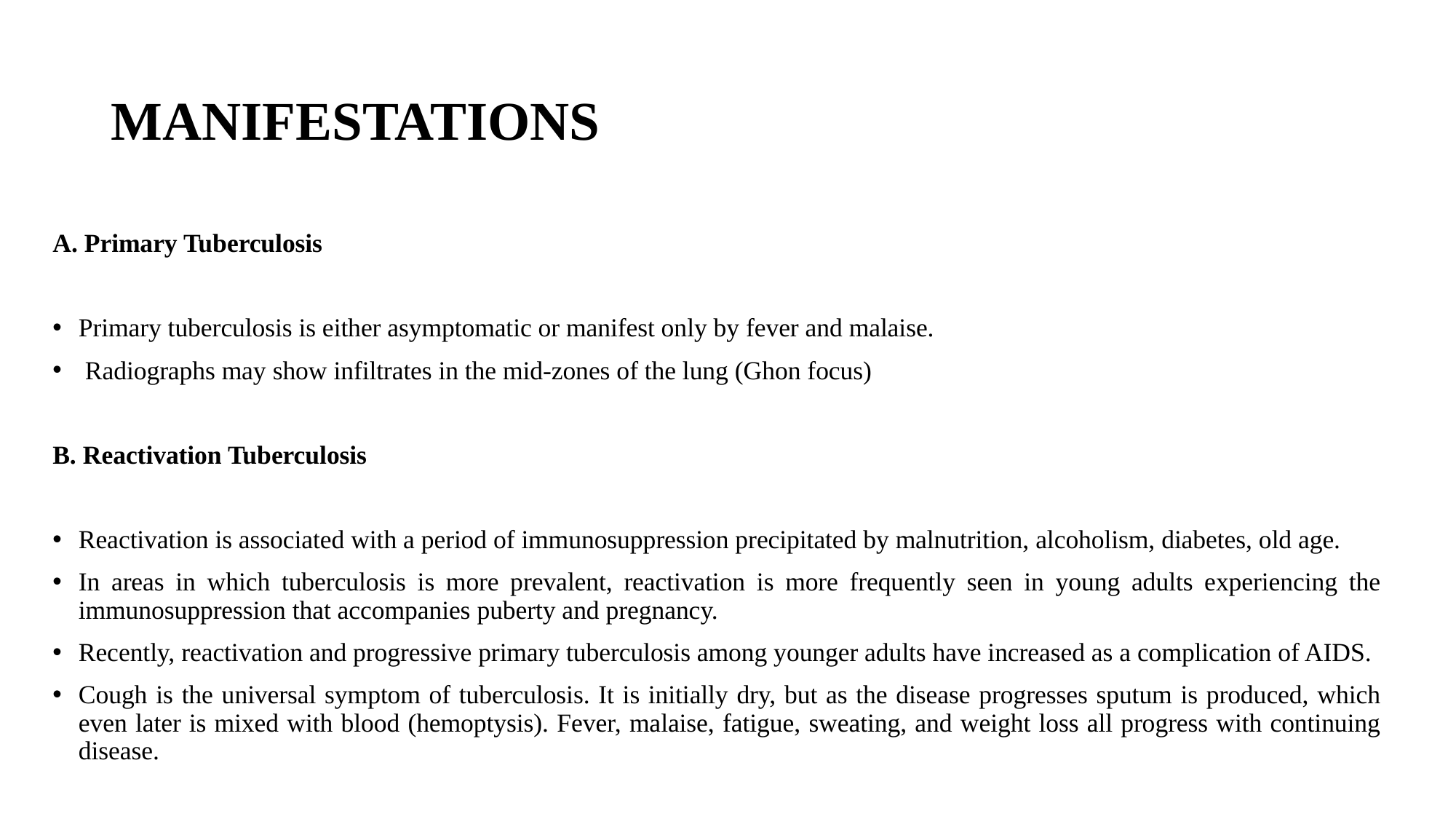

# MANIFESTATIONS

A. Primary Tuberculosis

Primary tuberculosis is either asymptomatic or manifest only by fever and malaise.
 Radiographs may show infiltrates in the mid-zones of the lung (Ghon focus)

B. Reactivation Tuberculosis

Reactivation is associated with a period of immunosuppression precipitated by malnutrition, alcoholism, diabetes, old age.
In areas in which tuberculosis is more prevalent, reactivation is more frequently seen in young adults experiencing the immunosuppression that accompanies puberty and pregnancy.
Recently, reactivation and progressive primary tuberculosis among younger adults have increased as a complication of AIDS.
Cough is the universal symptom of tuberculosis. It is initially dry, but as the disease progresses sputum is produced, which even later is mixed with blood (hemoptysis). Fever, malaise, fatigue, sweating, and weight loss all progress with continuing disease.